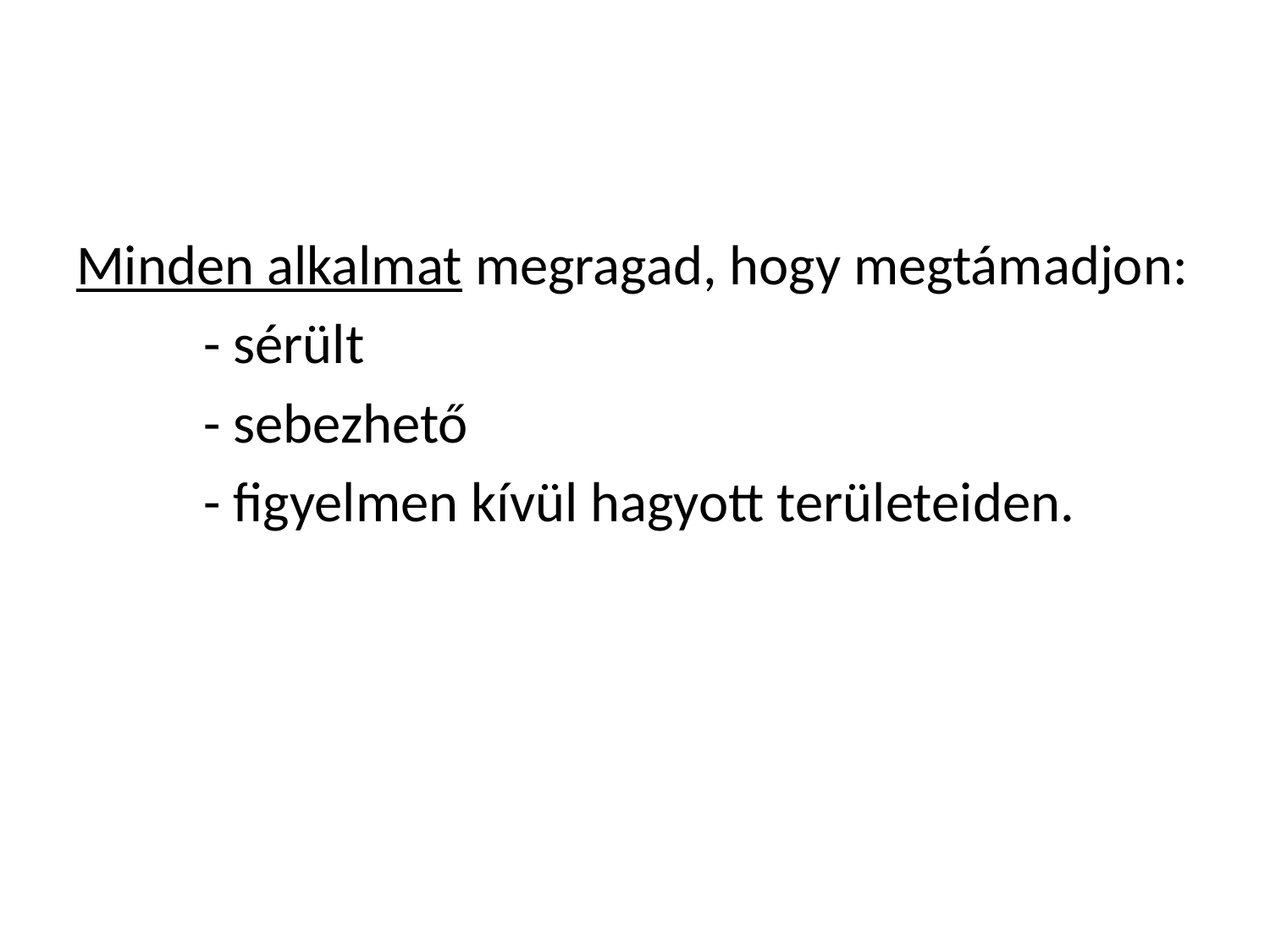

#
Minden alkalmat megragad, hogy megtámadjon:
	- sérült
	- sebezhető
	- figyelmen kívül hagyott területeiden.